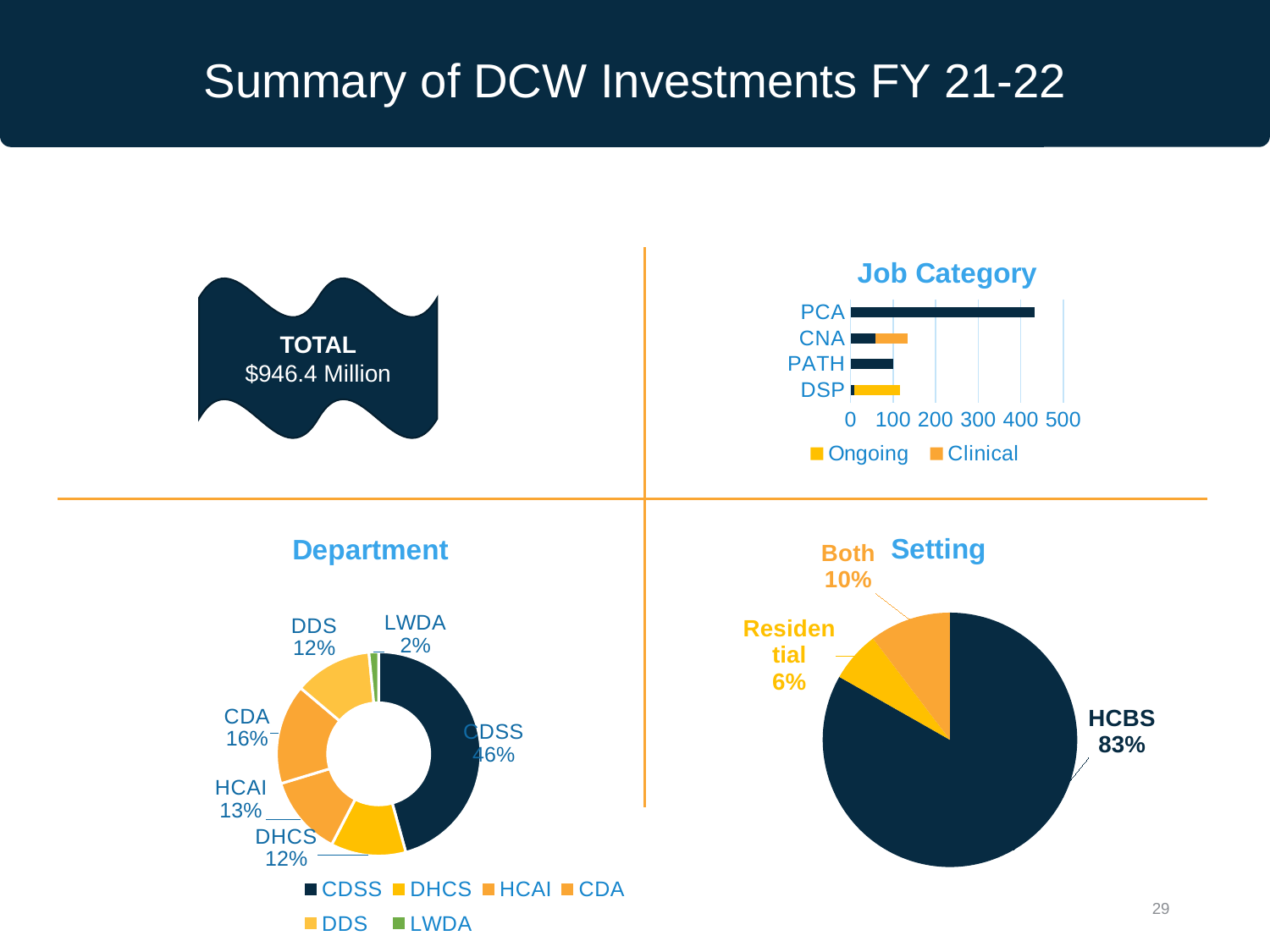

# Summary of DCW Investments FY 21-22

### Chart: Job Category

| Category | TOTAL | Ongoing | Clinical | Column3 |
|---|---|---|---|---|
| DSP | 7.9 | 108.4 | None | None |
| PATH | 100.0 | None | None | None |
| CNA | 59.5 | None | 75.0 | None |
| PCA | 432.5 | None | None | None |
TOTAL
$946.4 Million

### Chart: Department

| Category | Column1 |
|---|---|
| CDSS | 432.1 |
| DHCS | 112.5 |
| HCAI | 120.0 |
| CDA | 150.0 |
| DDS | 116.3 |
| LWDA | 14.5 |

### Chart: Setting

| Category | Column1 |
|---|---|
| HCBS | 769.6 |
| Residential | 59.5 |
| Both | 95.5 |
29